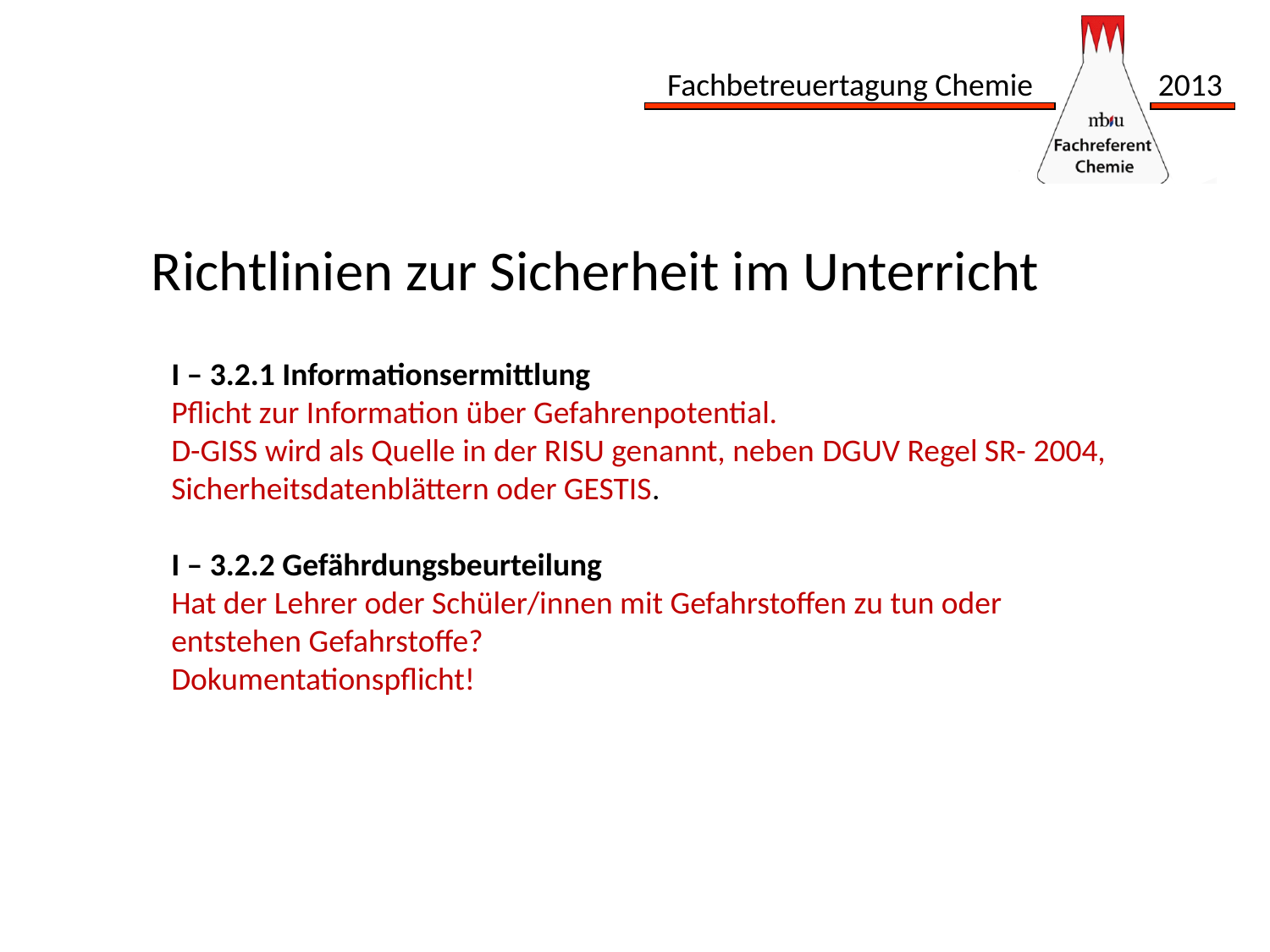

Richtlinien zur Sicherheit im Unterricht

I – 3.2.1 Informationsermittlung
Pflicht zur Information über Gefahrenpotential.
D-GISS wird als Quelle in der RISU genannt, neben DGUV Regel SR- 2004, Sicherheitsdatenblättern oder GESTIS.

I – 3.2.2 Gefährdungsbeurteilung
Hat der Lehrer oder Schüler/innen mit Gefahrstoffen zu tun oder entstehen Gefahrstoffe?
Dokumentationspflicht!